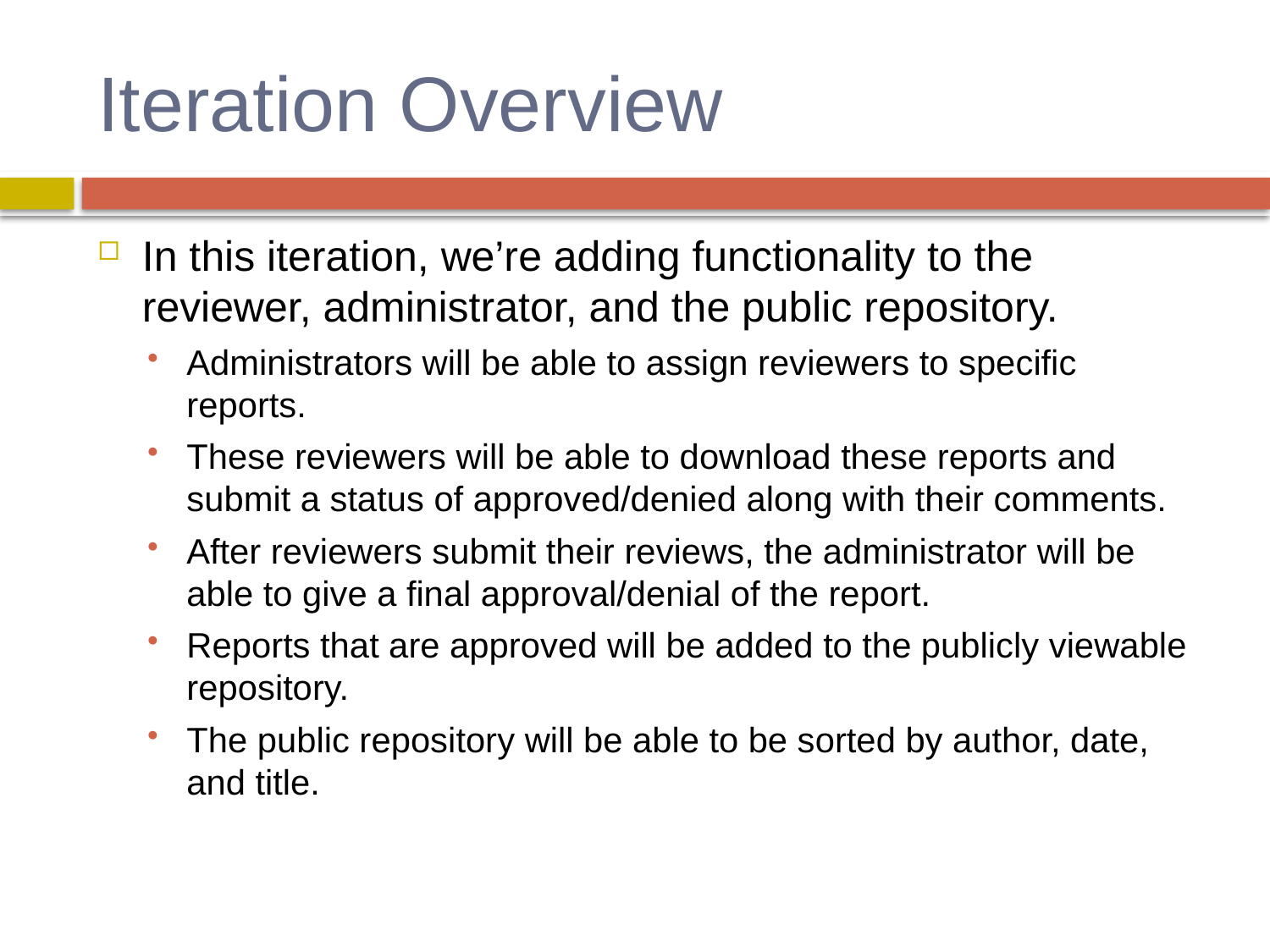

# Iteration Overview
In this iteration, we’re adding functionality to the reviewer, administrator, and the public repository.
Administrators will be able to assign reviewers to specific reports.
These reviewers will be able to download these reports and submit a status of approved/denied along with their comments.
After reviewers submit their reviews, the administrator will be able to give a final approval/denial of the report.
Reports that are approved will be added to the publicly viewable repository.
The public repository will be able to be sorted by author, date, and title.